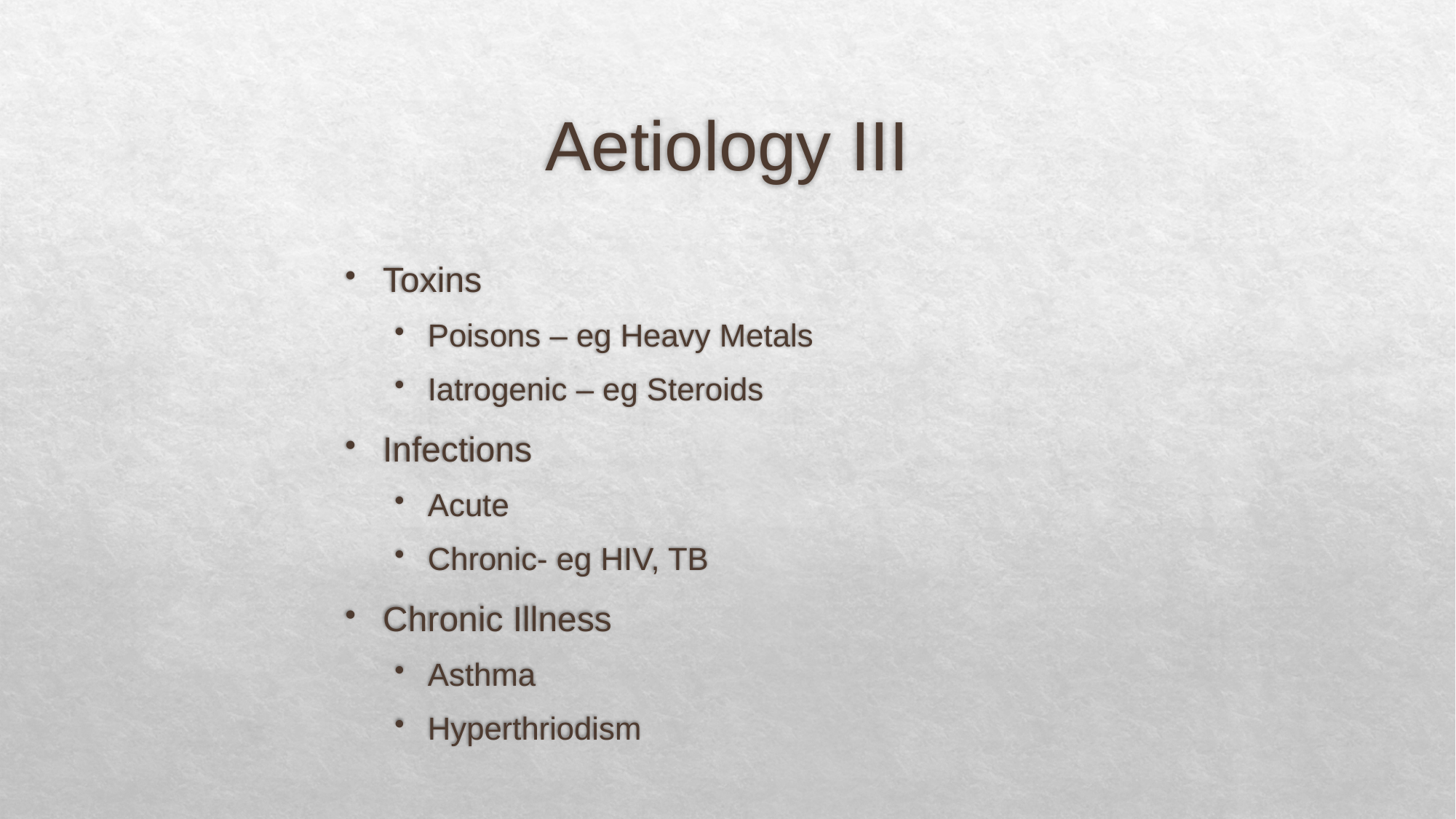

# Aetiology III
Toxins
Poisons – eg Heavy Metals
Iatrogenic – eg Steroids
Infections
Acute
Chronic- eg HIV, TB
Chronic Illness
Asthma
Hyperthriodism